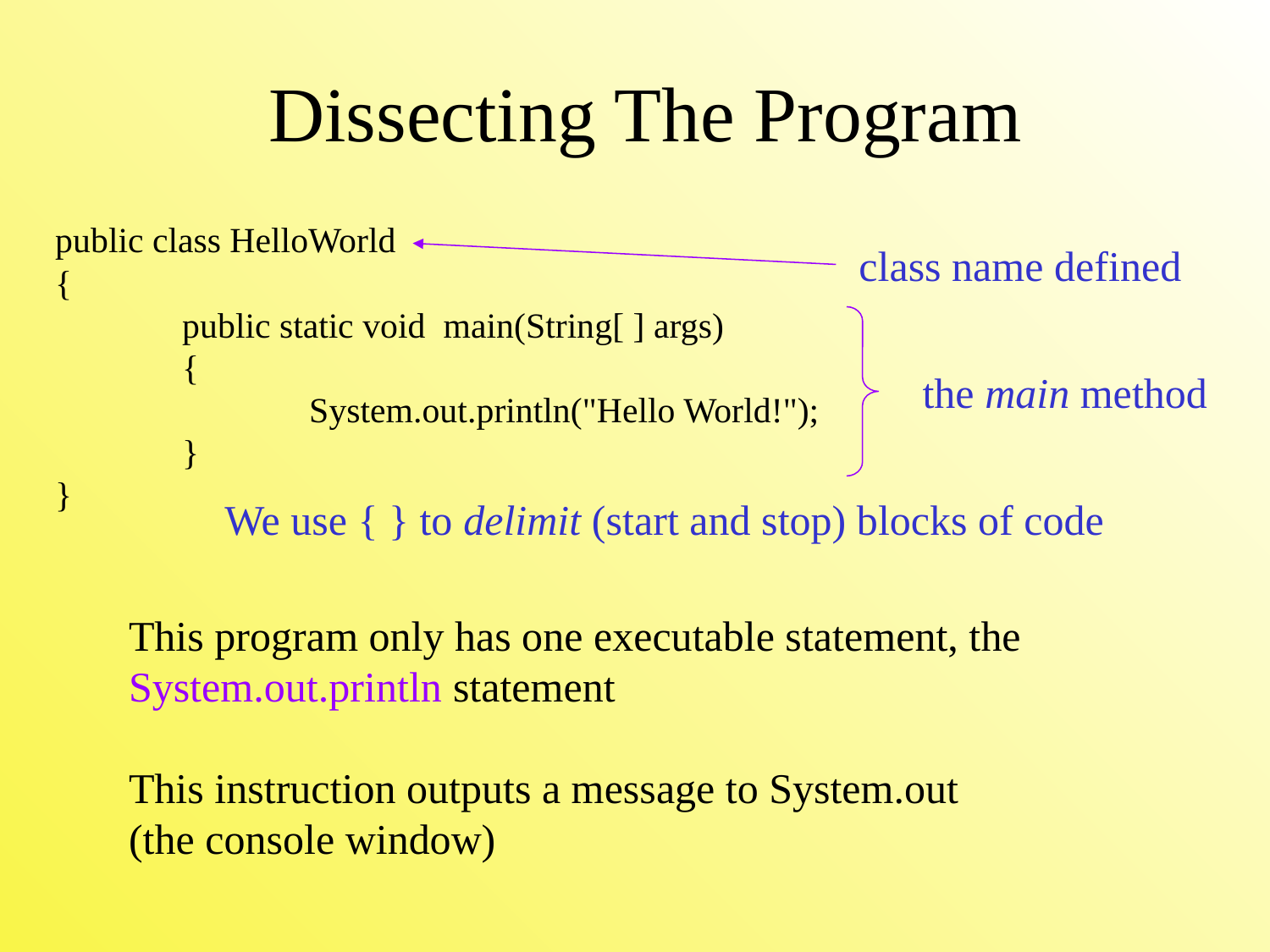

# Dissecting The Program
public class HelloWorld
{
	public static void  main(String[ ] args)
	{
		System.out.println("Hello World!");
	}
}
class name defined

the main method
We use { } to delimit (start and stop) blocks of code
This program only has one executable statement, the System.out.println statement

This instruction outputs a message to System.out
(the console window)